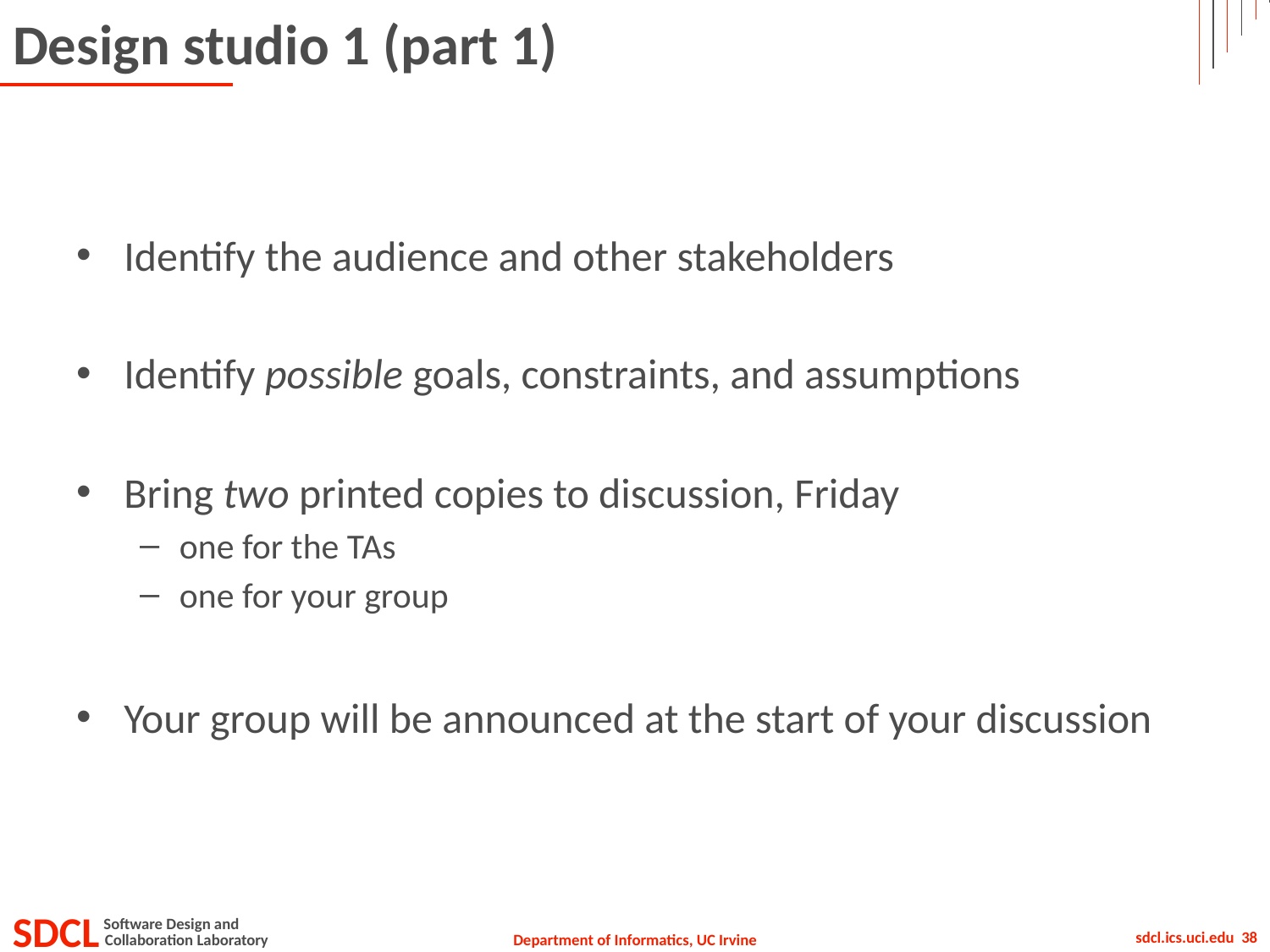

# Design studio 1 (part 1)
Identify the audience and other stakeholders

Identify possible goals, constraints, and assumptions

Bring two printed copies to discussion, Friday
one for the TAs
one for your group

Your group will be announced at the start of your discussion